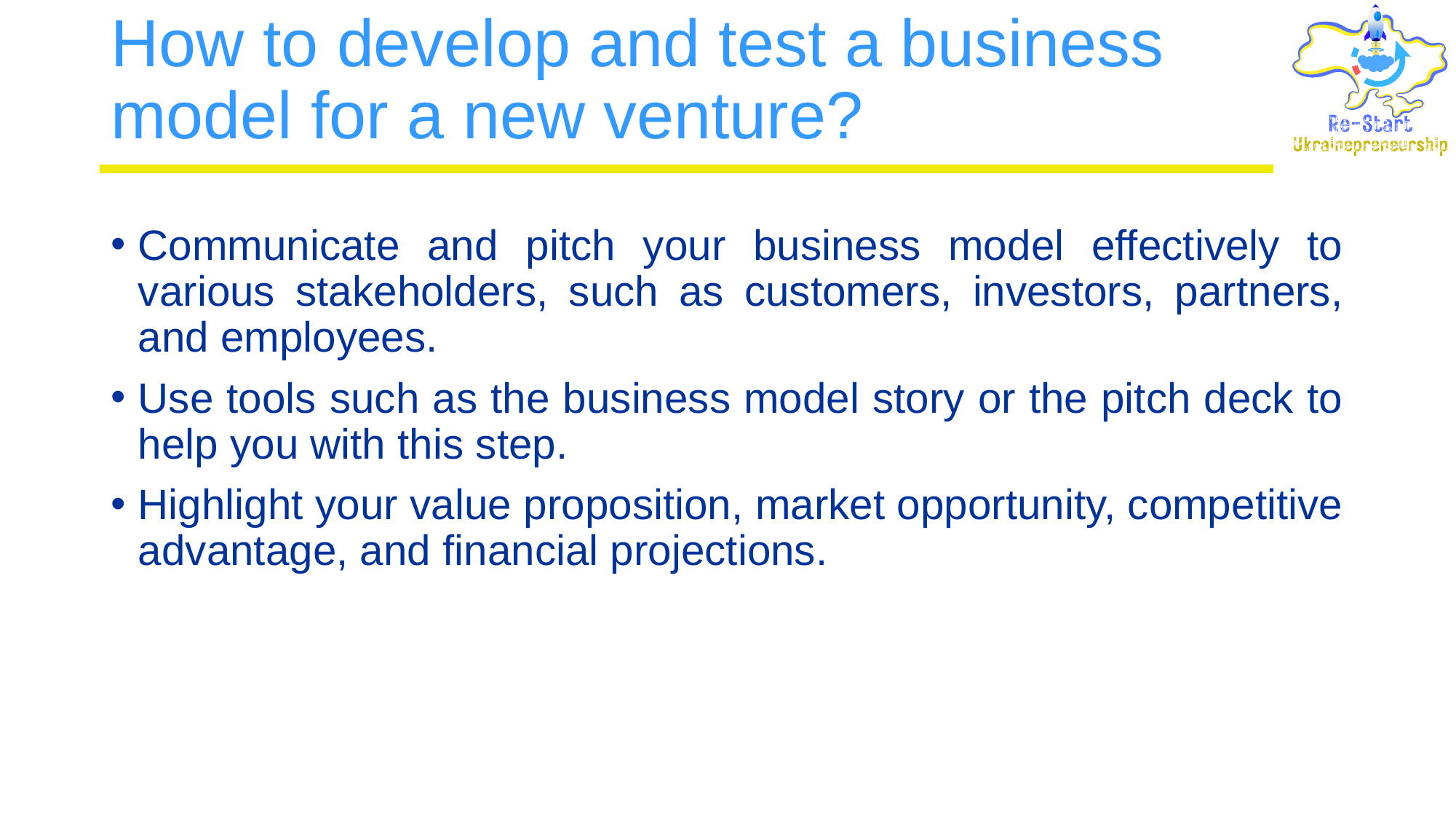

# How to develop and test a business model for a new venture?
Communicate and pitch your business model effectively to various stakeholders, such as customers, investors, partners, and employees.
Use tools such as the business model story or the pitch deck to help you with this step.
Highlight your value proposition, market opportunity, competitive advantage, and financial projections.